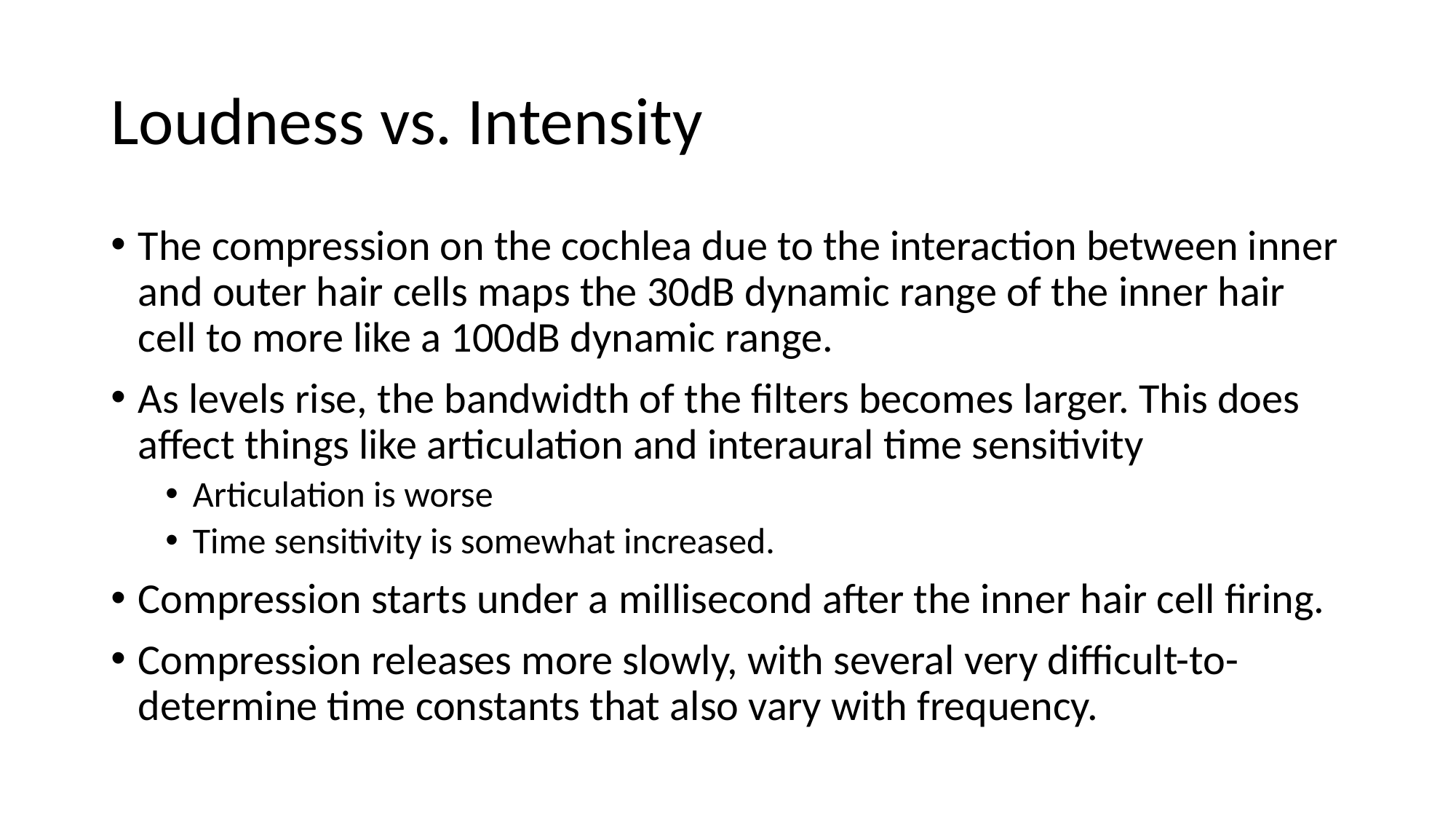

# Loudness vs. Intensity
The compression on the cochlea due to the interaction between inner and outer hair cells maps the 30dB dynamic range of the inner hair cell to more like a 100dB dynamic range.
As levels rise, the bandwidth of the filters becomes larger. This does affect things like articulation and interaural time sensitivity
Articulation is worse
Time sensitivity is somewhat increased.
Compression starts under a millisecond after the inner hair cell firing.
Compression releases more slowly, with several very difficult-to-determine time constants that also vary with frequency.